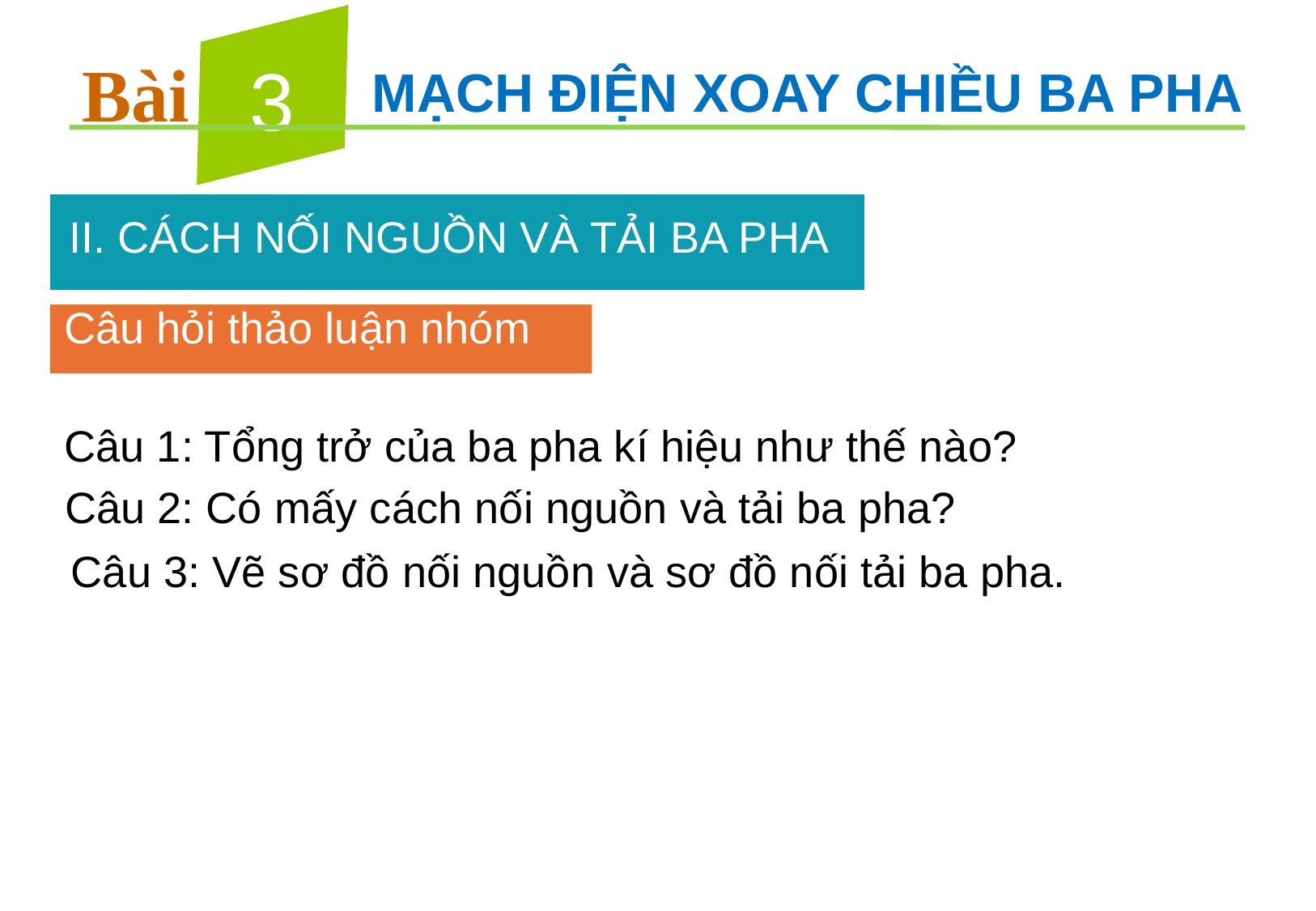

Bài

3
MẠCH ĐIỆN XOAY CHIỀU BA PHA
II. CÁCH NỐI NGUỒN VÀ TẢI BA PHA

Câu hỏi thảo luận nhóm
Câu 1: Tổng trở của ba pha kí hiệu như thế nào?
Câu 2: Có mấy cách nối nguồn và tải ba pha?
Câu 3: Vẽ sơ đồ nối nguồn và sơ đồ nối tải ba pha.